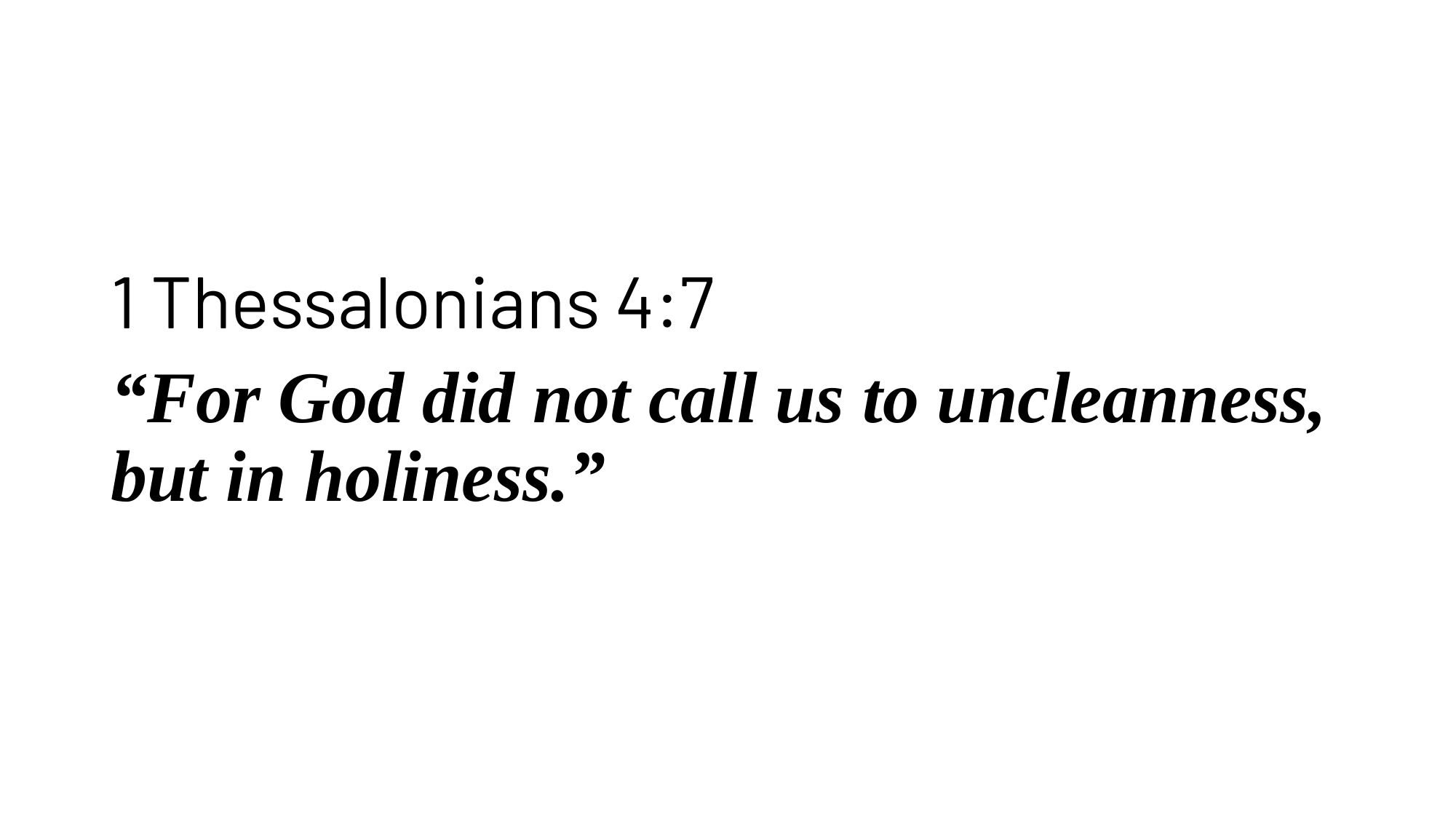

1 Thessalonians 4:7
“For God did not call us to uncleanness, but in holiness.”